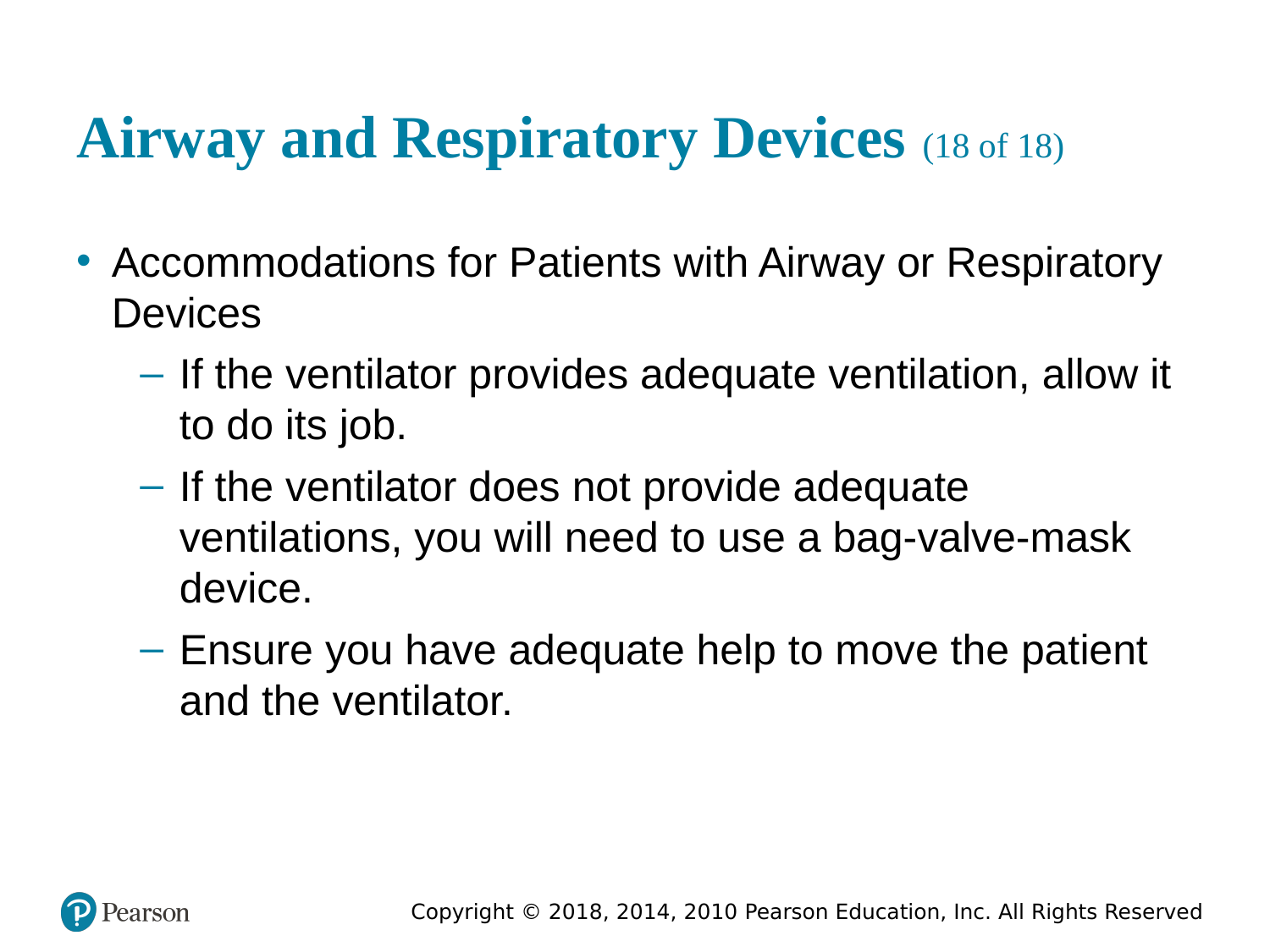

# Airway and Respiratory Devices (18 of 18)
Accommodations for Patients with Airway or Respiratory Devices
If the ventilator provides adequate ventilation, allow it to do its job.
If the ventilator does not provide adequate ventilations, you will need to use a bag-valve-mask device.
Ensure you have adequate help to move the patient and the ventilator.